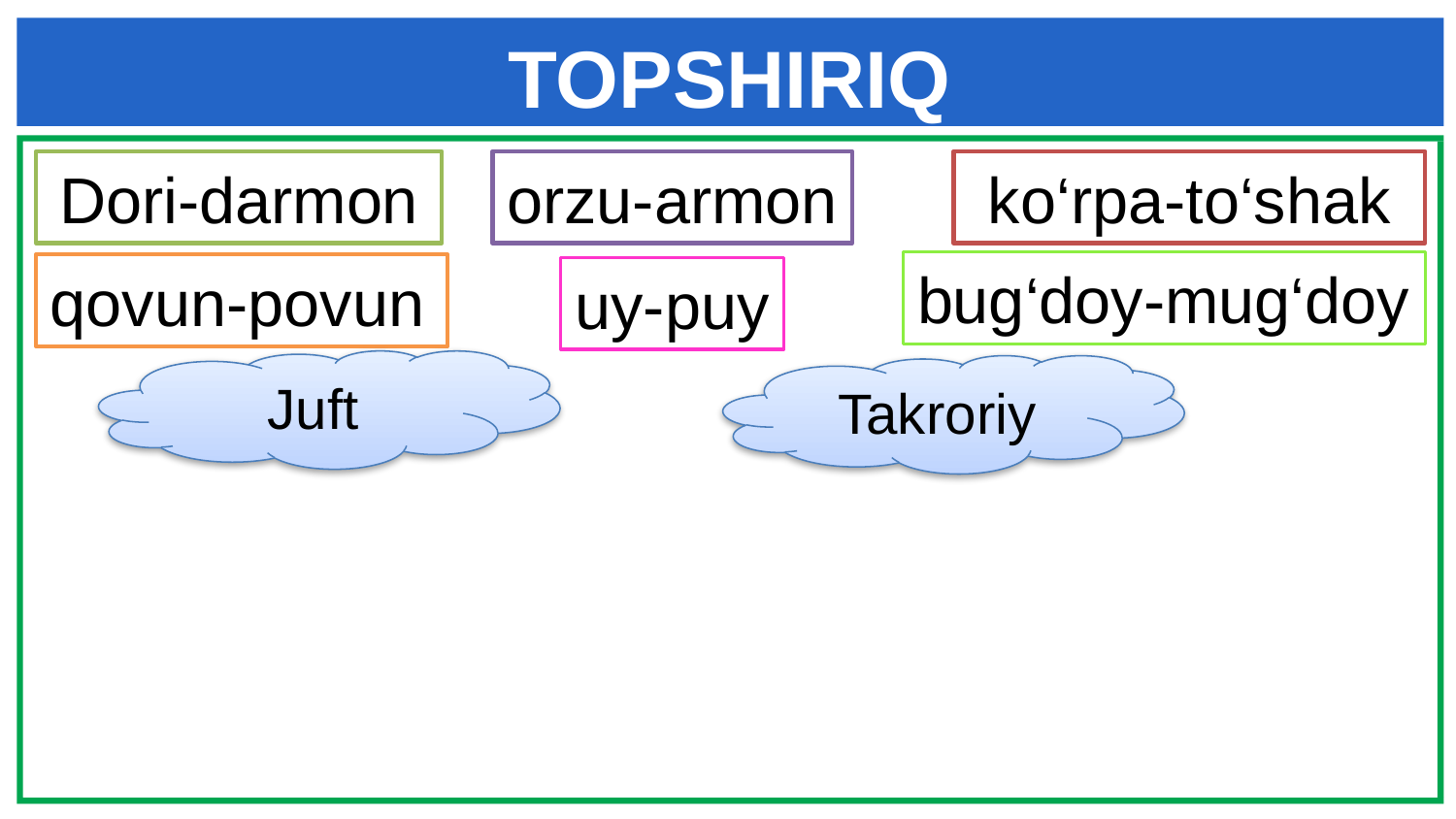

# TOPSHIRIQ
Dori-darmon
orzu-armon
ko‘rpa-to‘shak
bug‘doy-mug‘doy
qovun-povun
uy-puy
Juft
Takroriy